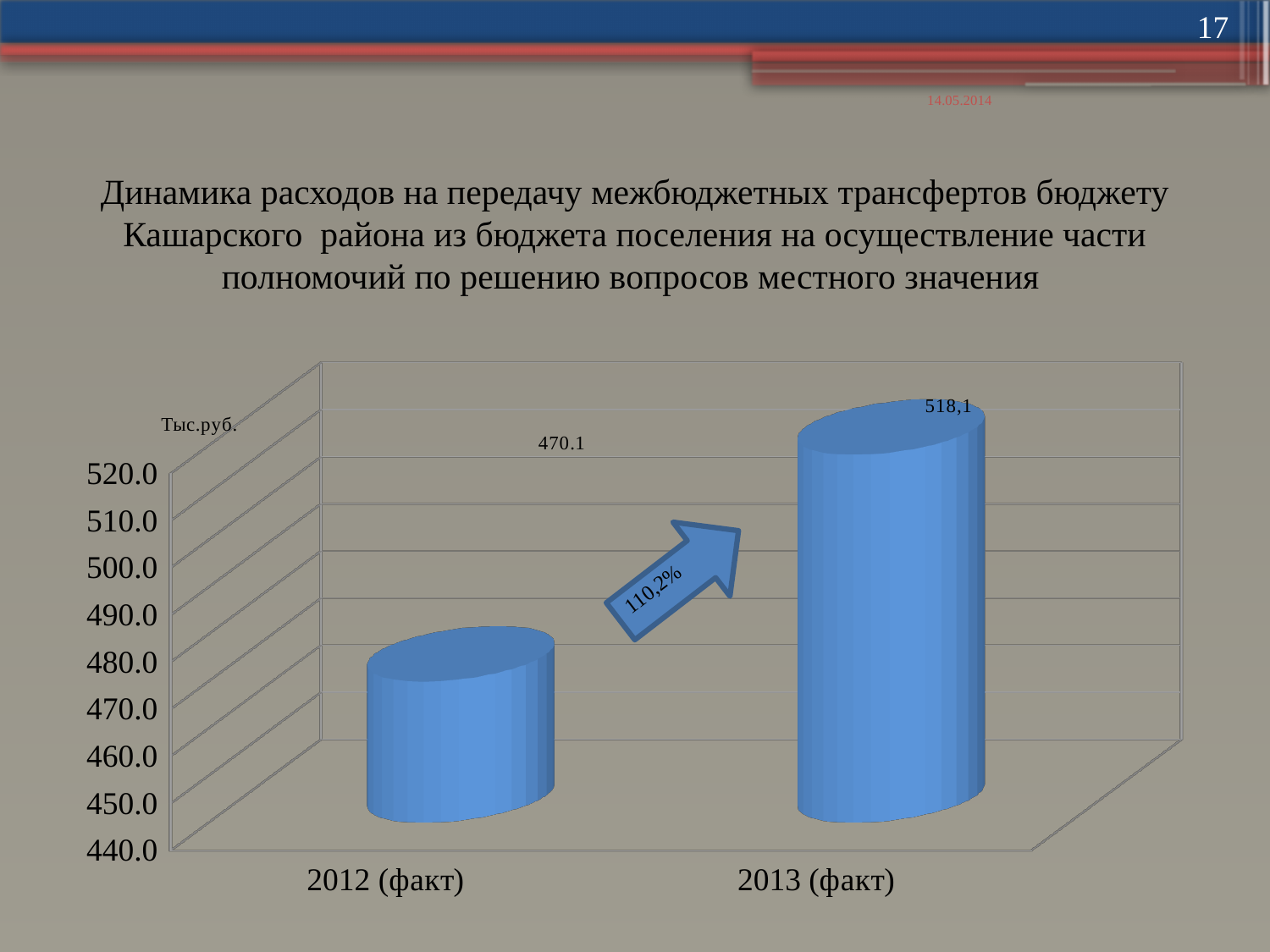

17
14.05.2014
# Динамика расходов на передачу межбюджетных трансфертов бюджету Кашарского  района из бюджета поселения на осуществление части полномочий по решению вопросов местного значения

[unsupported chart]